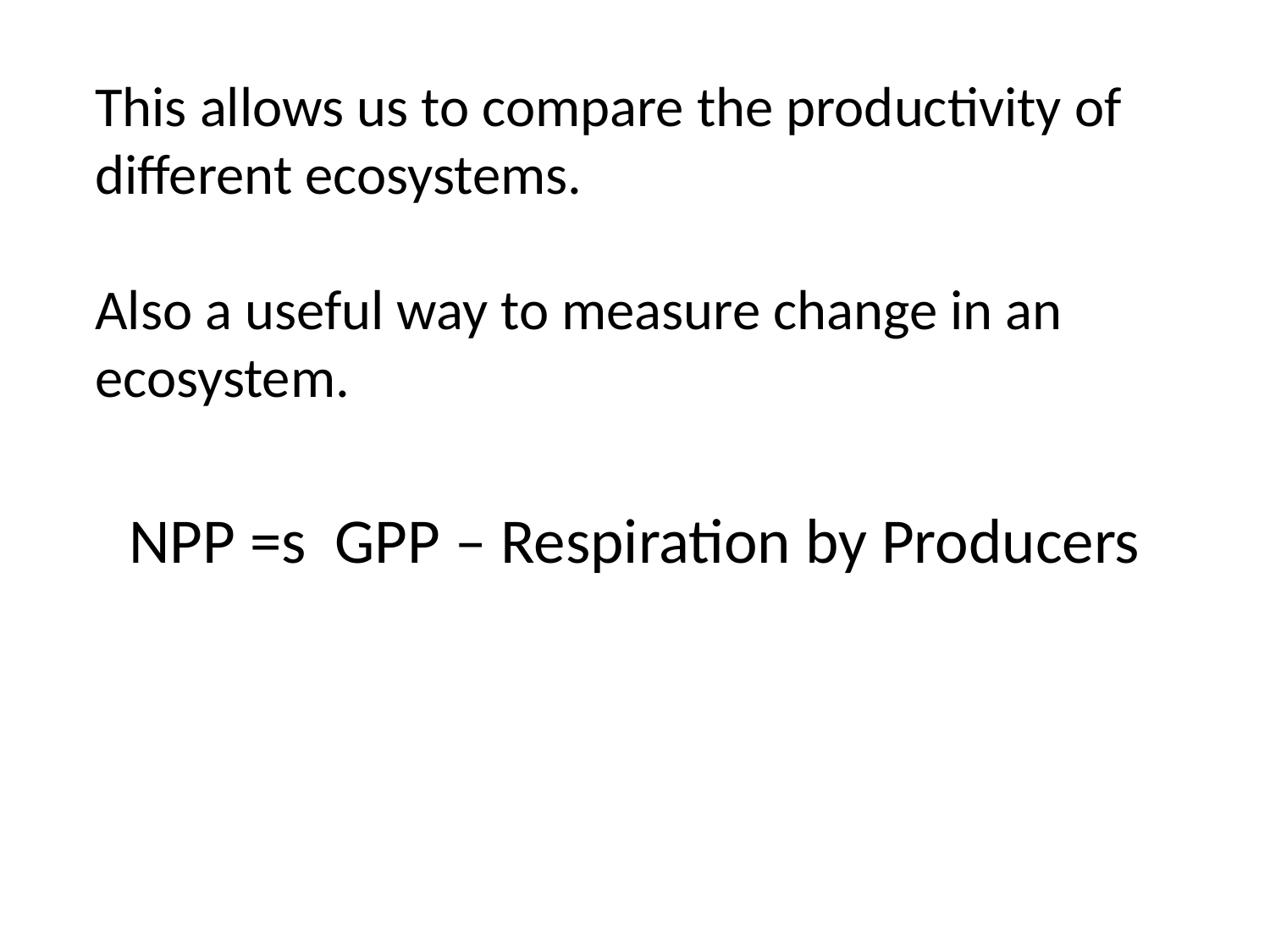

This allows us to compare the productivity of different ecosystems.

Also a useful way to measure change in an ecosystem.
NPP =s  GPP – Respiration by Producers